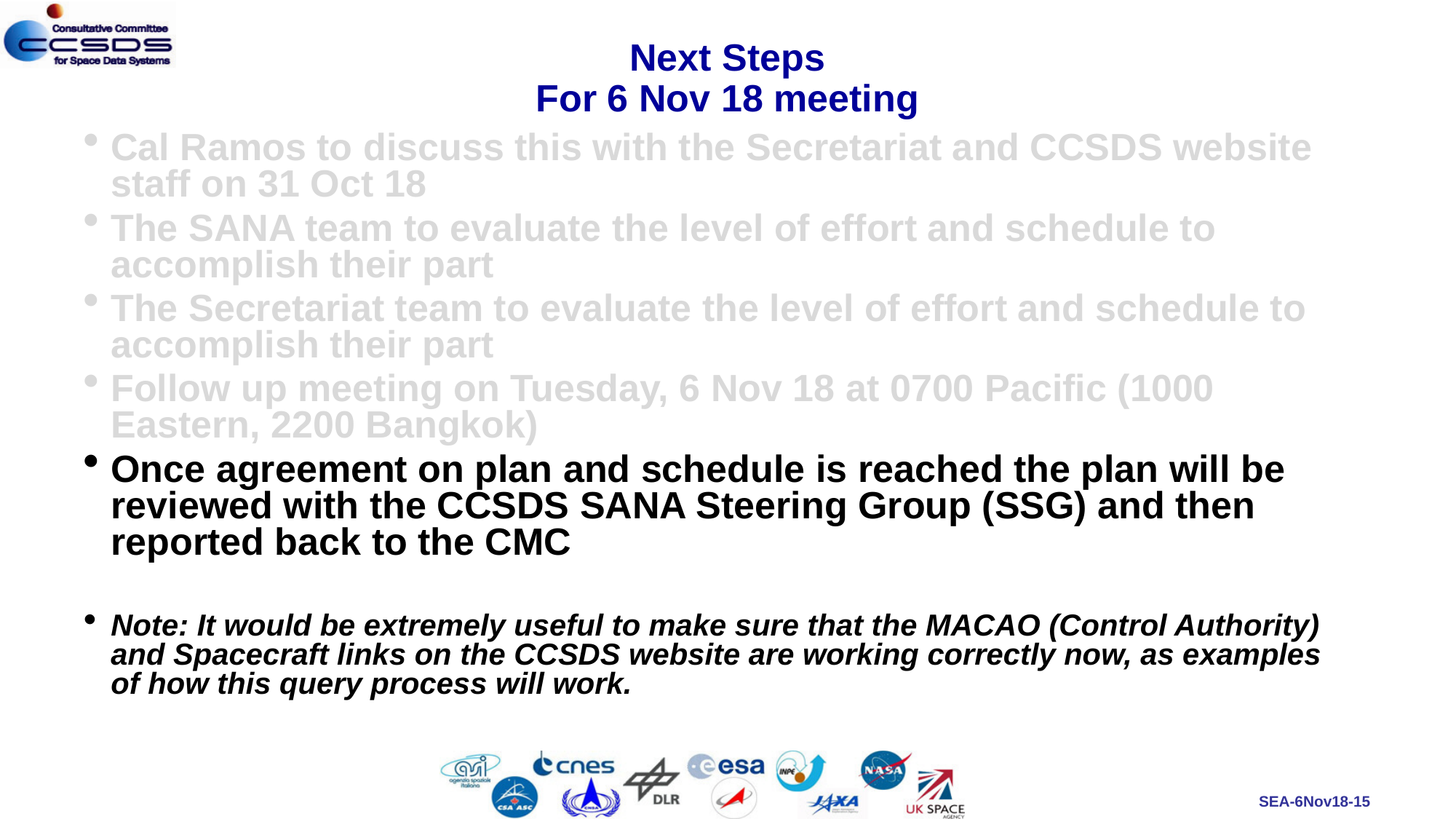

# Next Steps For 6 Nov 18 meeting
Cal Ramos to discuss this with the Secretariat and CCSDS website staff on 31 Oct 18
The SANA team to evaluate the level of effort and schedule to accomplish their part
The Secretariat team to evaluate the level of effort and schedule to accomplish their part
Follow up meeting on Tuesday, 6 Nov 18 at 0700 Pacific (1000 Eastern, 2200 Bangkok)
Once agreement on plan and schedule is reached the plan will be reviewed with the CCSDS SANA Steering Group (SSG) and then reported back to the CMC

Note: It would be extremely useful to make sure that the MACAO (Control Authority) and Spacecraft links on the CCSDS website are working correctly now, as examples of how this query process will work.